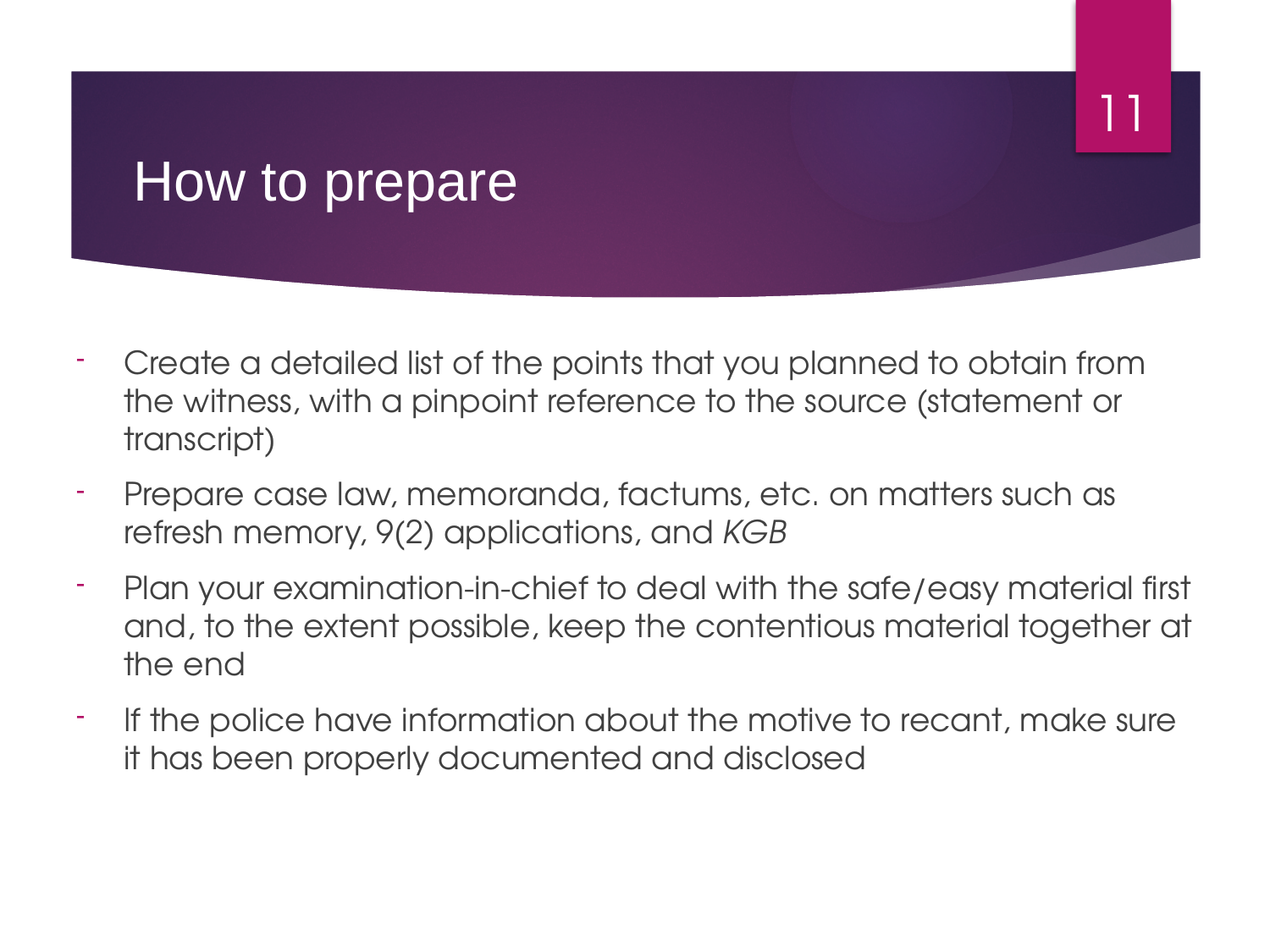

11
# How to prepare
Create a detailed list of the points that you planned to obtain from the witness, with a pinpoint reference to the source (statement or transcript)
Prepare case law, memoranda, factums, etc. on matters such as refresh memory, 9(2) applications, and KGB
Plan your examination-in-chief to deal with the safe/easy material first and, to the extent possible, keep the contentious material together at the end
If the police have information about the motive to recant, make sure it has been properly documented and disclosed